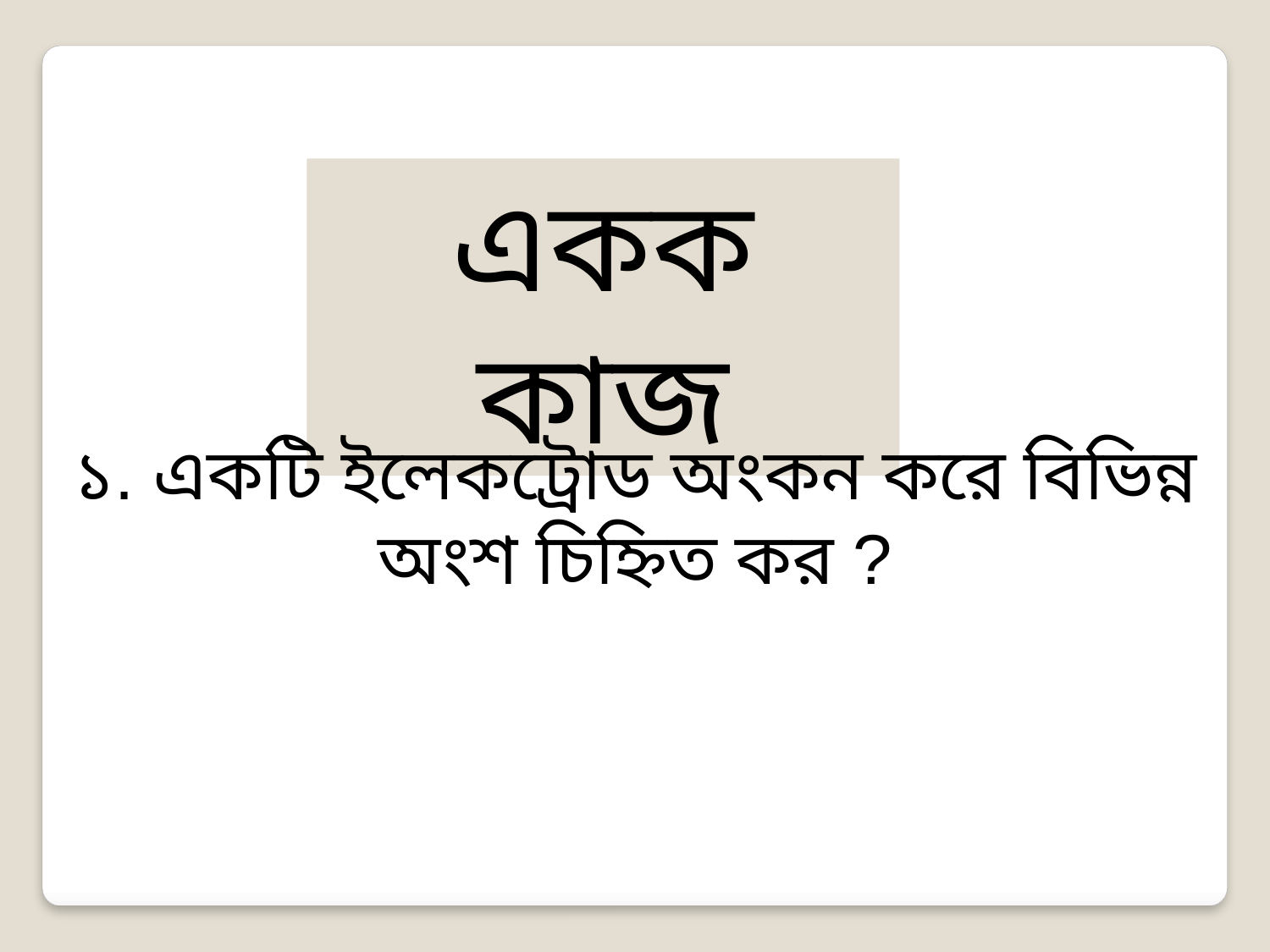

একক কাজ
১. একটি ইলেকট্রোড অংকন করে বিভিন্ন অংশ চিহ্নিত কর ?